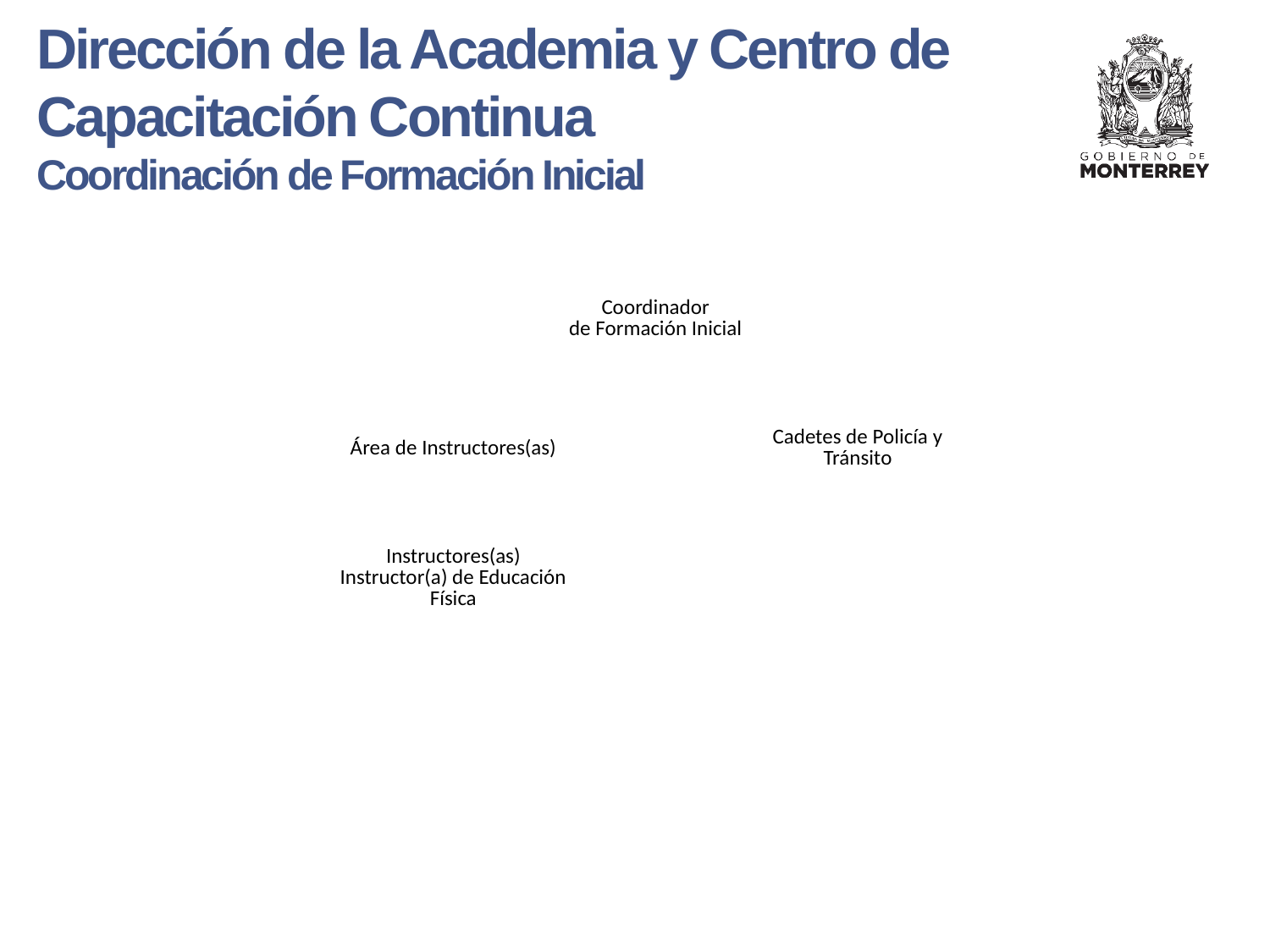

Dirección de la Academia y Centro de Capacitación Continua
Coordinación de Formación Inicial
Área de Instructores(as)
Coordinador
de Formación Inicial
Instructores(as)
Instructor(a) de Educación Física
Cadetes de Policía y
Tránsito